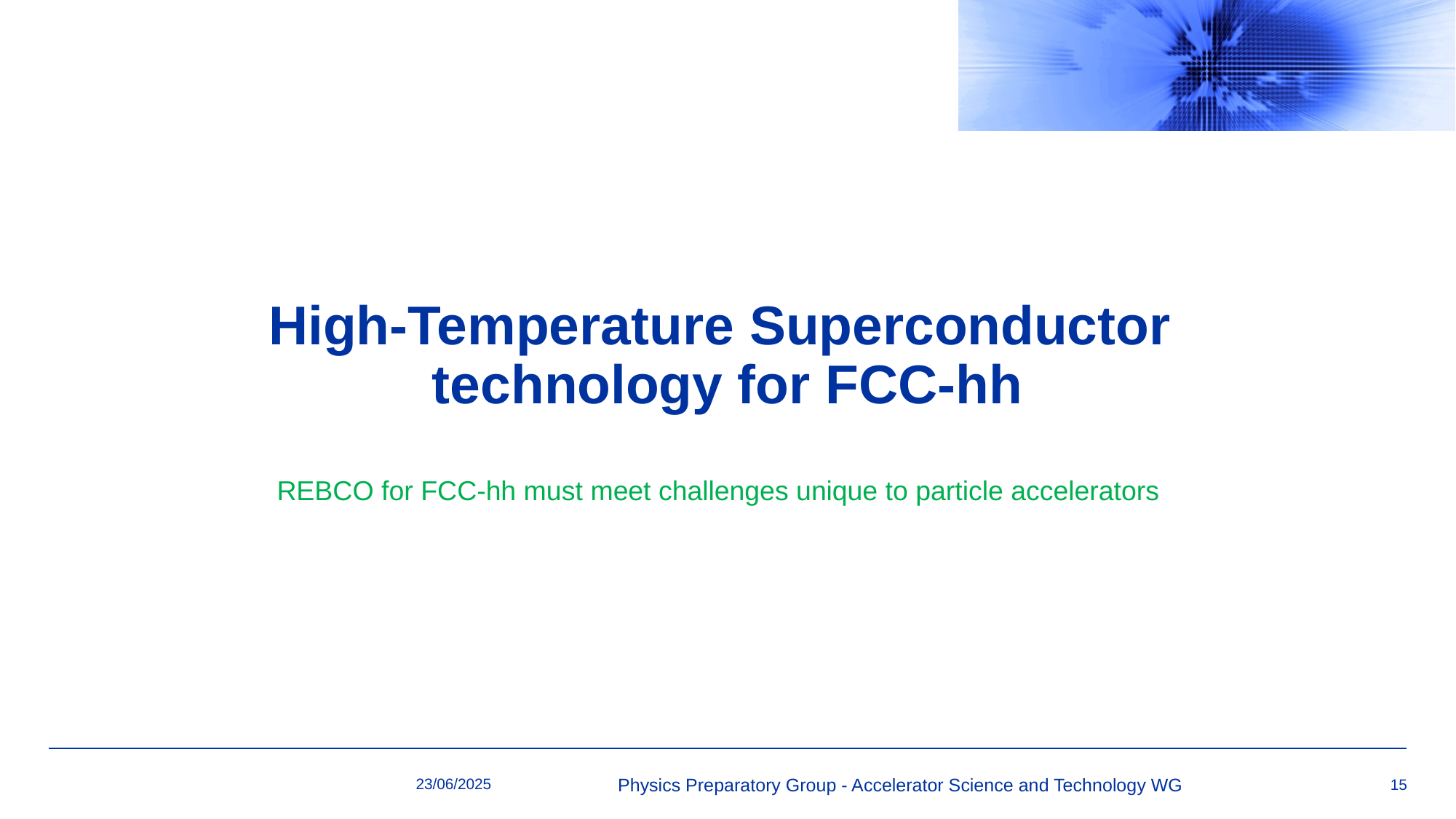

High-Temperature Superconductor
technology for FCC-hh
REBCO for FCC-hh must meet challenges unique to particle accelerators
23/06/2025
Physics Preparatory Group - Accelerator Science and Technology WG
15